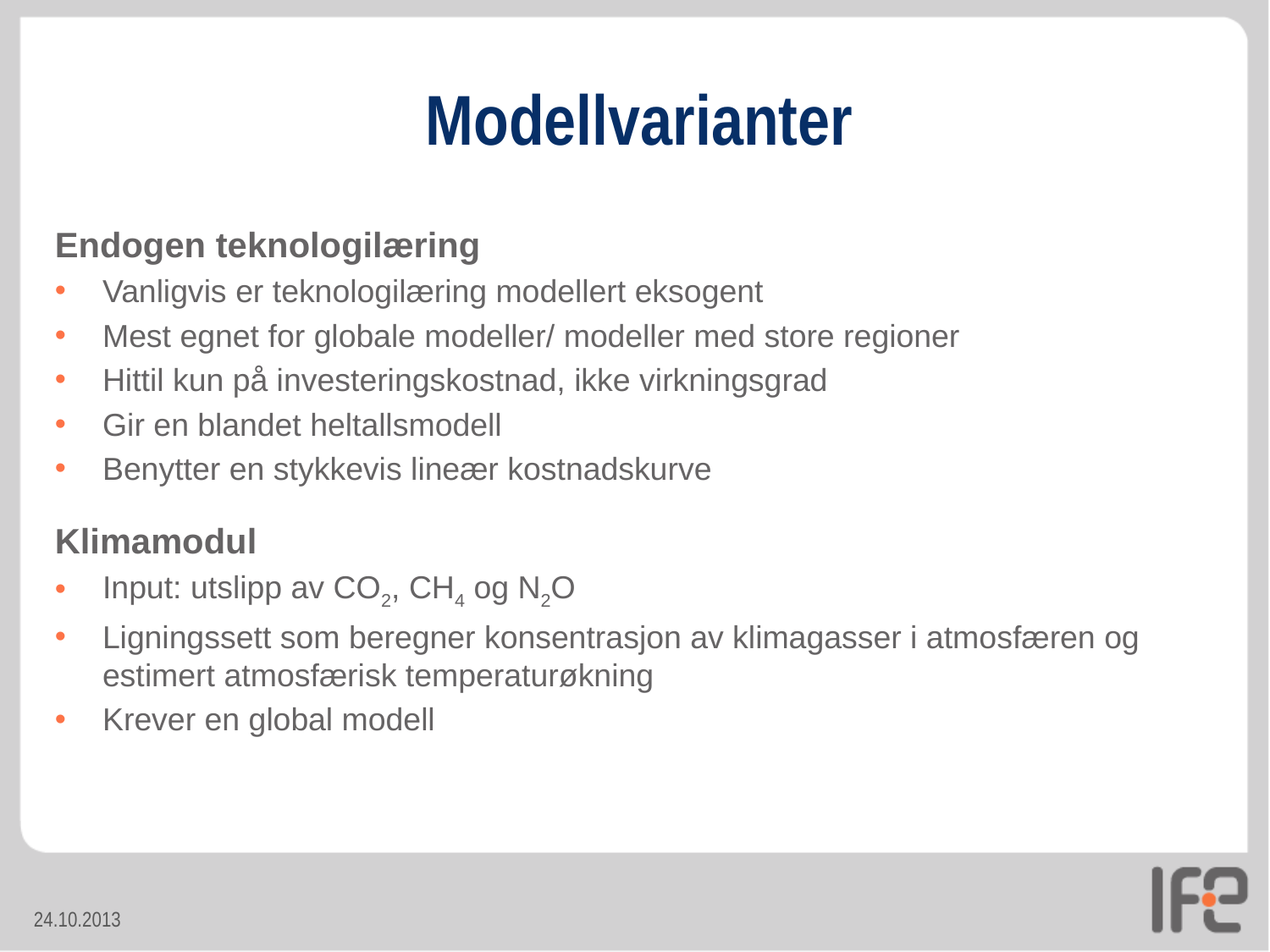

# Modellvarianter
Endogen teknologilæring
Vanligvis er teknologilæring modellert eksogent
Mest egnet for globale modeller/ modeller med store regioner
Hittil kun på investeringskostnad, ikke virkningsgrad
Gir en blandet heltallsmodell
Benytter en stykkevis lineær kostnadskurve

Klimamodul
Input: utslipp av CO2, CH4 og N2O
Ligningssett som beregner konsentrasjon av klimagasser i atmosfæren og estimert atmosfærisk temperaturøkning
Krever en global modell

24.10.2013